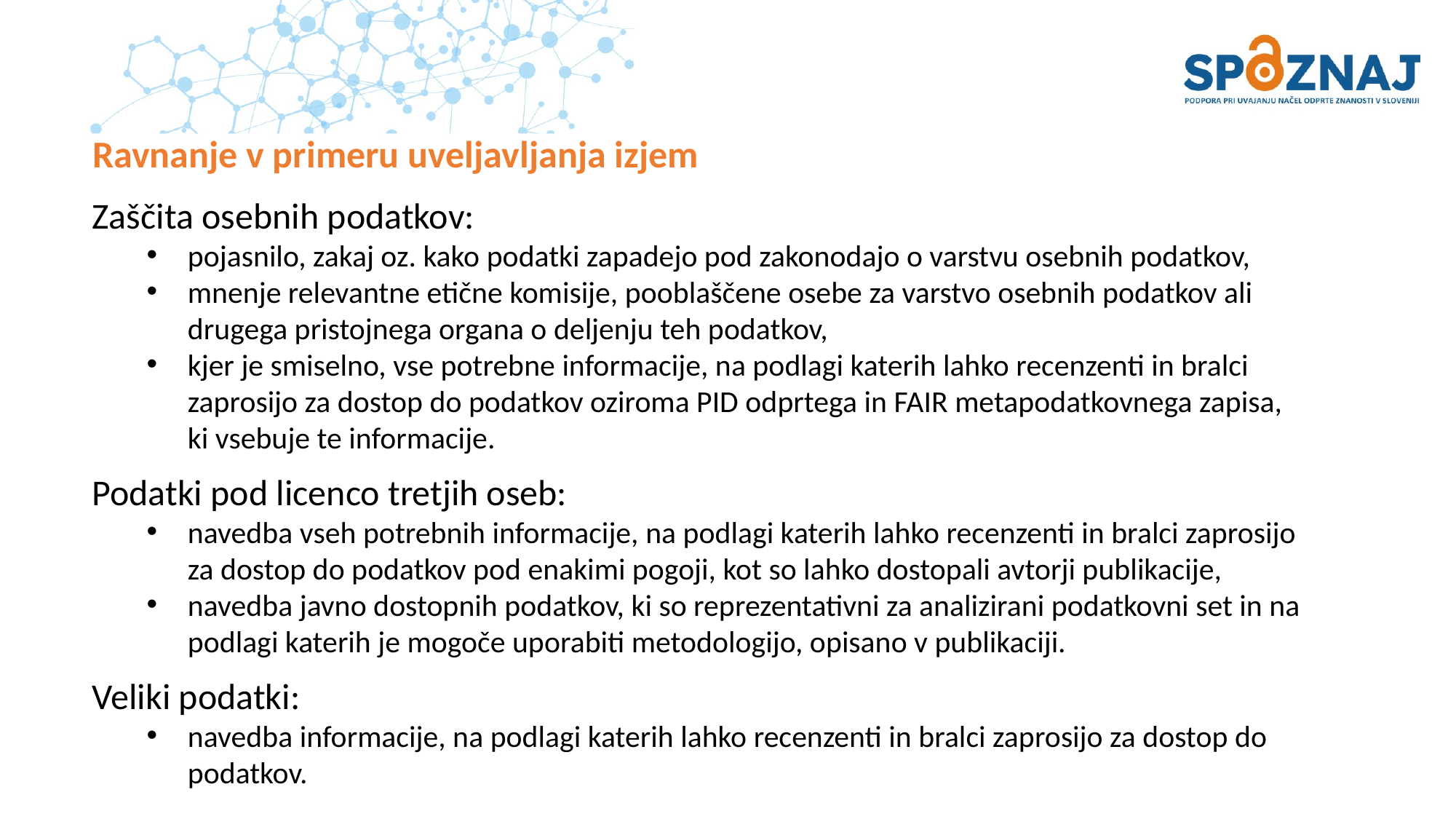

# Ravnanje v primeru uveljavljanja izjem
Zaščita osebnih podatkov:
pojasnilo, zakaj oz. kako podatki zapadejo pod zakonodajo o varstvu osebnih podatkov,
mnenje relevantne etične komisije, pooblaščene osebe za varstvo osebnih podatkov ali drugega pristojnega organa o deljenju teh podatkov,
kjer je smiselno, vse potrebne informacije, na podlagi katerih lahko recenzenti in bralci zaprosijo za dostop do podatkov oziroma PID odprtega in FAIR metapodatkovnega zapisa, ki vsebuje te informacije.

Podatki pod licenco tretjih oseb:
navedba vseh potrebnih informacije, na podlagi katerih lahko recenzenti in bralci zaprosijo za dostop do podatkov pod enakimi pogoji, kot so lahko dostopali avtorji publikacije,
navedba javno dostopnih podatkov, ki so reprezentativni za analizirani podatkovni set in na podlagi katerih je mogoče uporabiti metodologijo, opisano v publikaciji.

Veliki podatki:
navedba informacije, na podlagi katerih lahko recenzenti in bralci zaprosijo za dostop do podatkov.